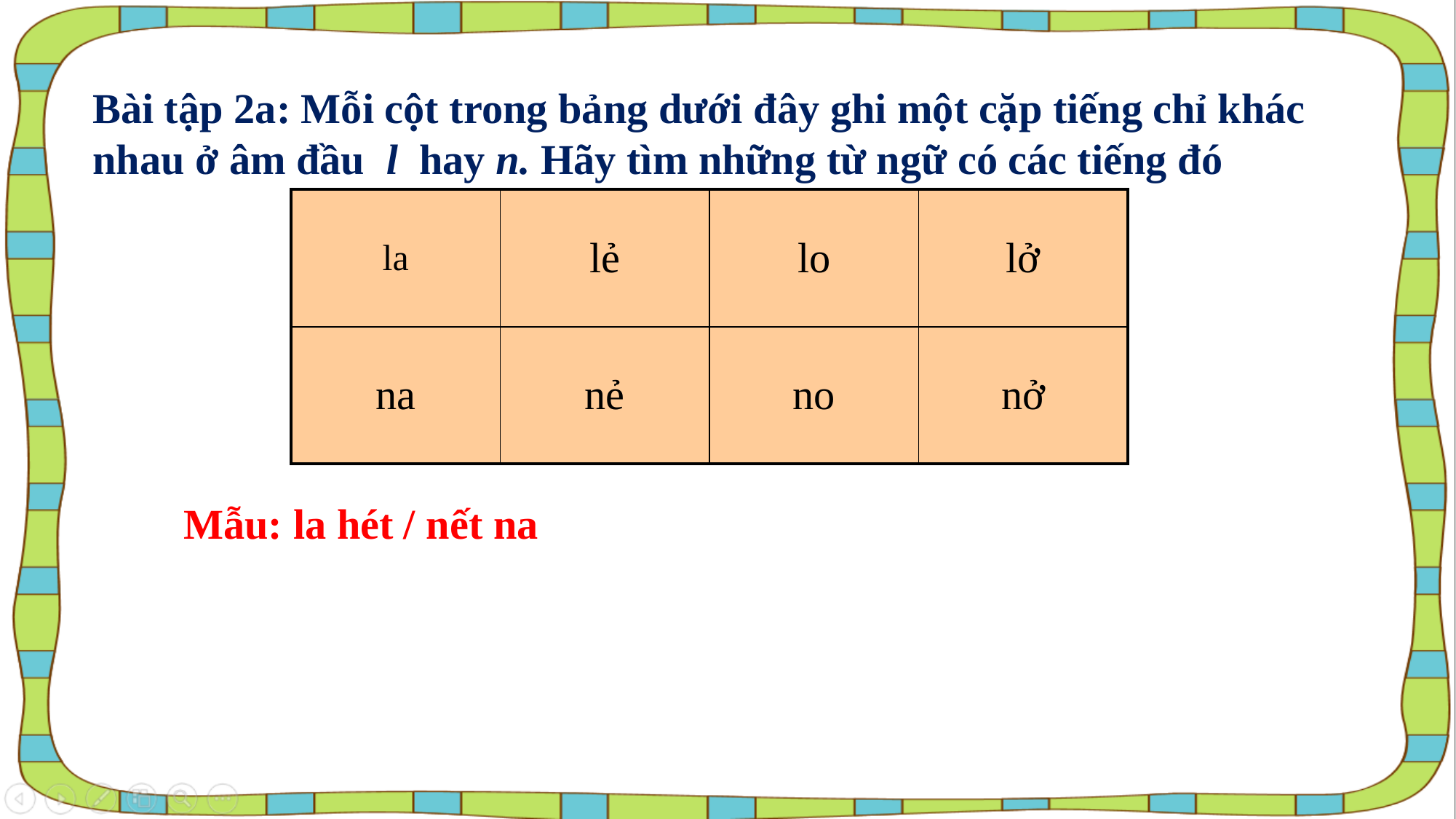

Bài tập 2a: Mỗi cột trong bảng dưới đây ghi một cặp tiếng chỉ khác nhau ở âm đầu  l  hay n. Hãy tìm những từ ngữ có các tiếng đó
| la | lẻ | lo | lở |
| --- | --- | --- | --- |
| na | nẻ | no | nở |
Mẫu: la hét / nết na